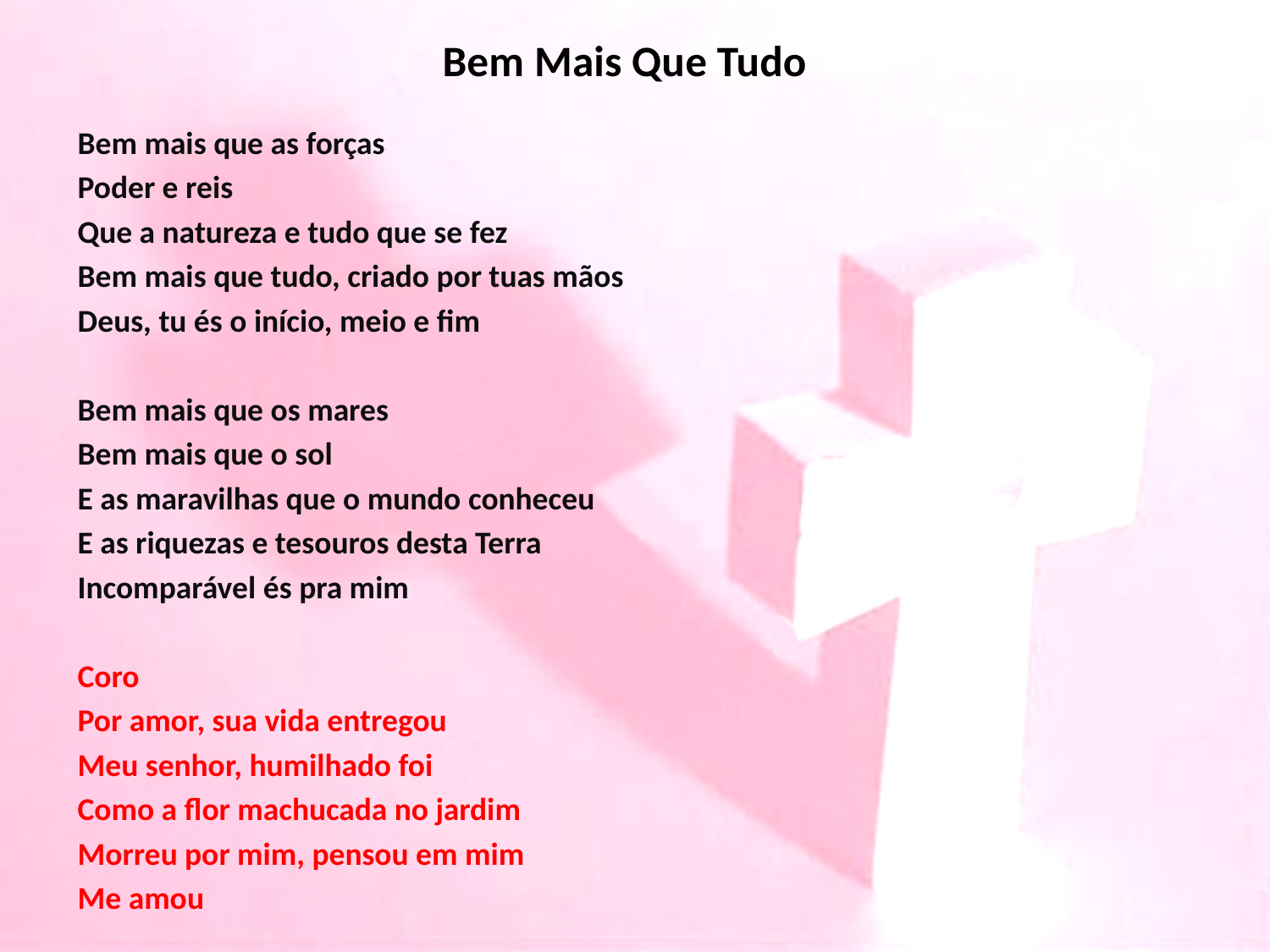

# Bem Mais Que Tudo
Bem mais que as forças
Poder e reis
Que a natureza e tudo que se fez
Bem mais que tudo, criado por tuas mãos
Deus, tu és o início, meio e fim

Bem mais que os mares
Bem mais que o sol
E as maravilhas que o mundo conheceu
E as riquezas e tesouros desta Terra
Incomparável és pra mim

Coro
Por amor, sua vida entregou
Meu senhor, humilhado foi
Como a flor machucada no jardim
Morreu por mim, pensou em mim
Me amou